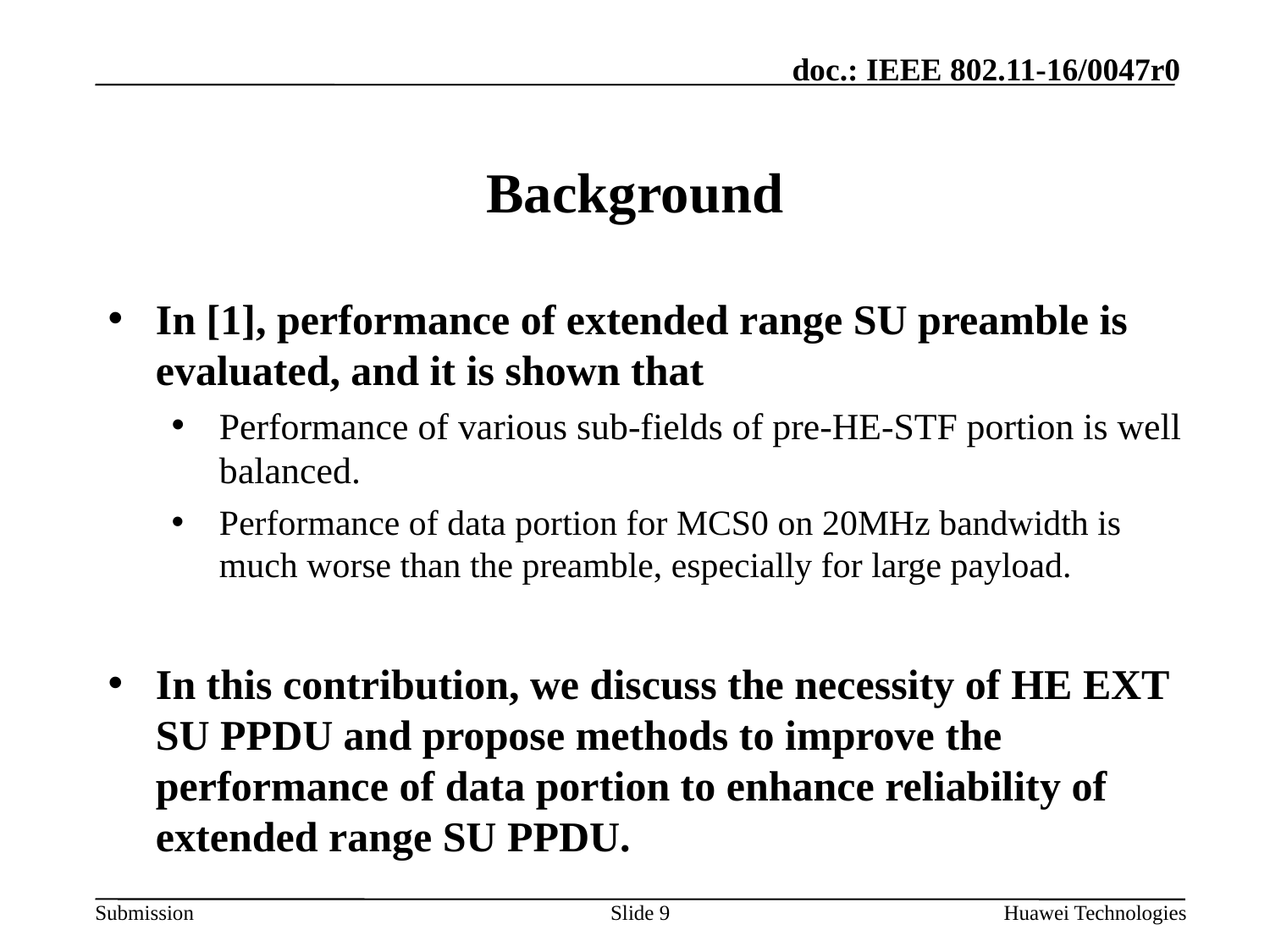

# Background
In [1], performance of extended range SU preamble is evaluated, and it is shown that
Performance of various sub-fields of pre-HE-STF portion is well balanced.
Performance of data portion for MCS0 on 20MHz bandwidth is much worse than the preamble, especially for large payload.

In this contribution, we discuss the necessity of HE EXT SU PPDU and propose methods to improve the performance of data portion to enhance reliability of extended range SU PPDU.
Slide 9
Huawei Technologies